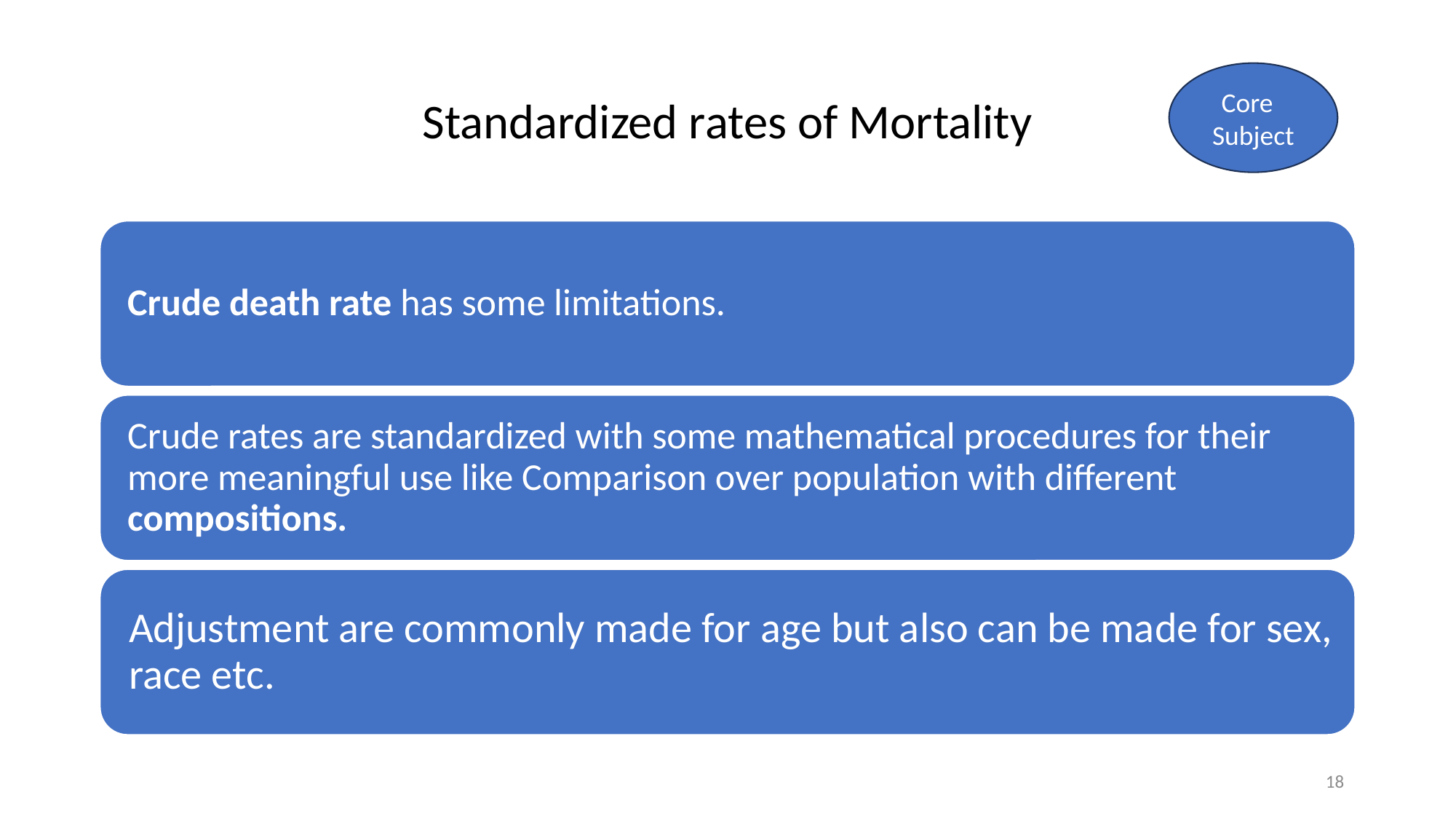

# Standardized rates of Mortality
Core   Subject
Crude death rate has some limitations.
Crude rates are standardized with some mathematical procedures for their more meaningful use like Comparison over population with different compositions.
Adjustment are commonly made for age but also can be made for sex, race etc.
18